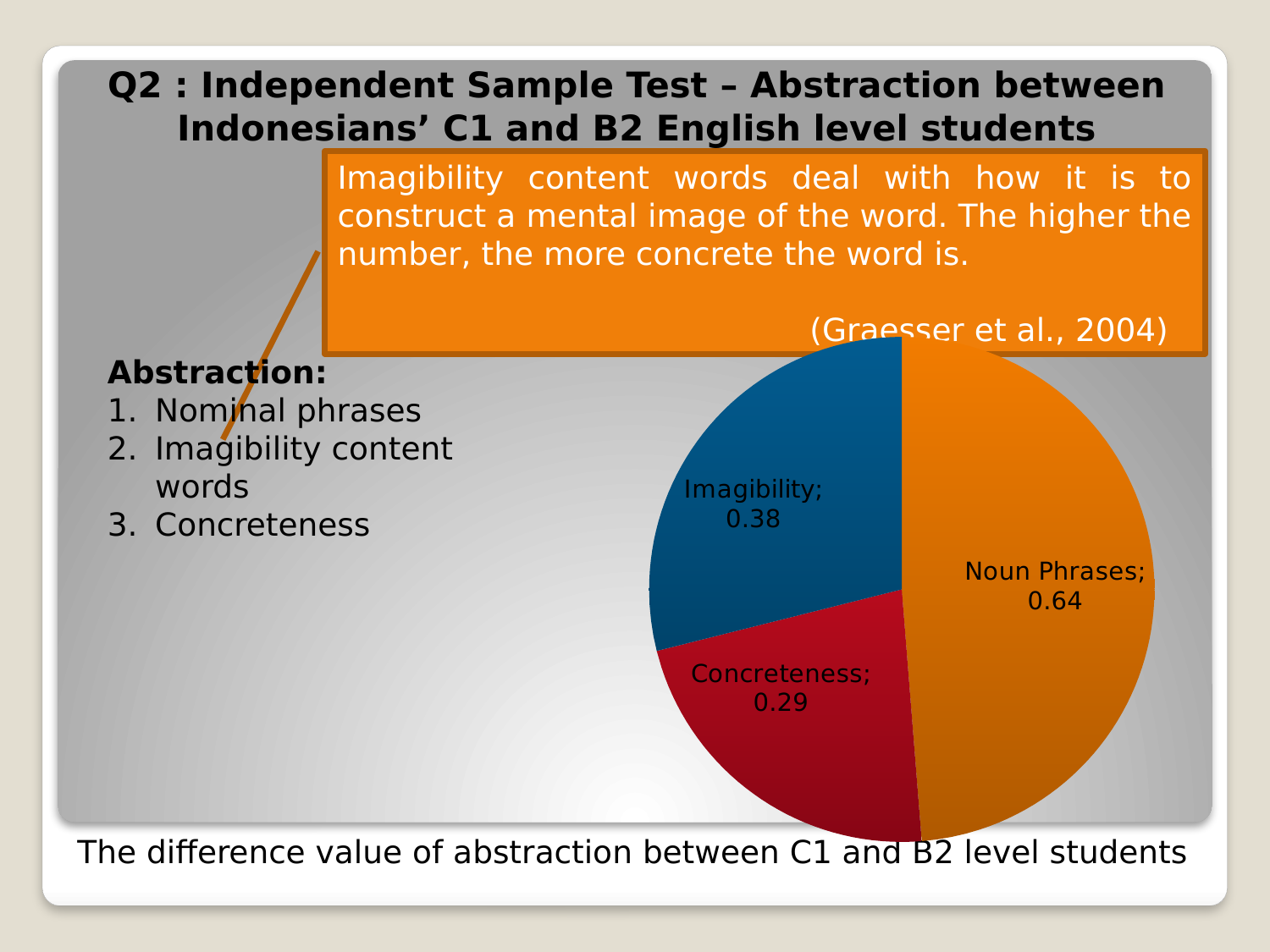

# Q2 : Independent Sample Test – Abstraction between Indonesians’ C1 and B2 English level students
Imagibility content words deal with how it is to construct a mental image of the word. The higher the number, the more concrete the word is.

			         (Graesser et al., 2004)

### Chart

| Category |  |
|---|---|
| Noun Phrases | 0.637 |
| Concreteness | 0.292 |
| Imagibility | 0.378 |
Abstraction:
Nominal phrases
Imagibility content words
Concreteness
The difference value of abstraction between C1 and B2 level students